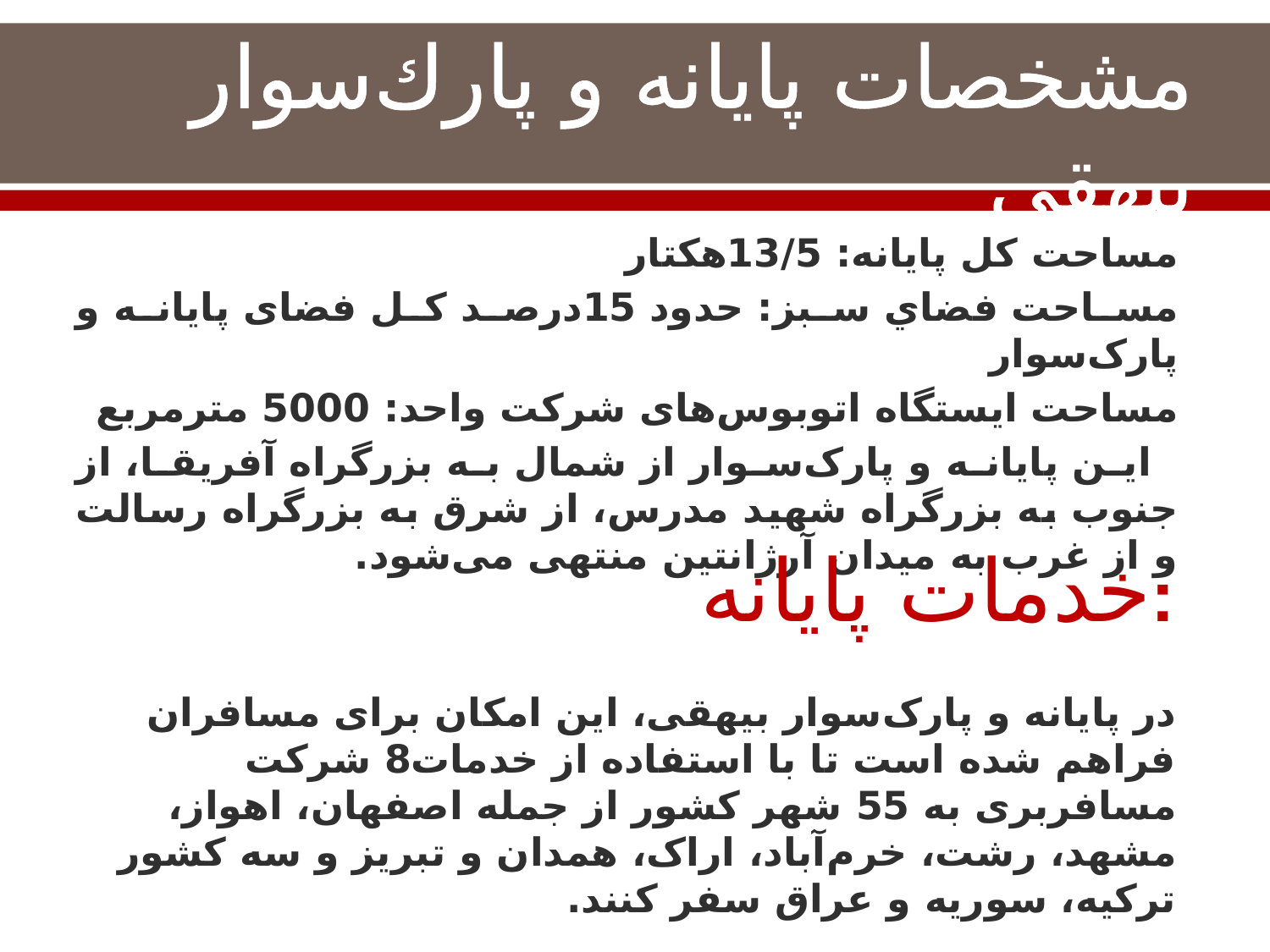

# مشخصات پايانه و پارك‌سوار بيهقي
مساحت کل پایانه: 13/5هكتار
مساحت فضاي سبز: حدود 15درصد کل فضای پایانه و پارک‌سوار
مساحت ایستگاه اتوبوس‌های شرکت واحد: 5000 مترمربع
  این پایانه و پارک‌سوار از شمال به بزرگراه آفریقا، از جنوب به بزرگراه شهید مدرس، از شرق به بزرگراه رسالت و از غرب به میدان آرژانتین منتهی می‌شود.

خدمات پایانه:

در پایانه و پارک‌سوار بیهقی، این امکان برای مسافران فراهم شده است تا با استفاده از خدمات8 شرکت مسافربری به 55 شهر کشور از جمله اصفهان، اهواز، مشهد، رشت، خرم‌آباد، اراک، همدان و تبریز و سه کشور ترکیه، سوریه و عراق سفر کنند.